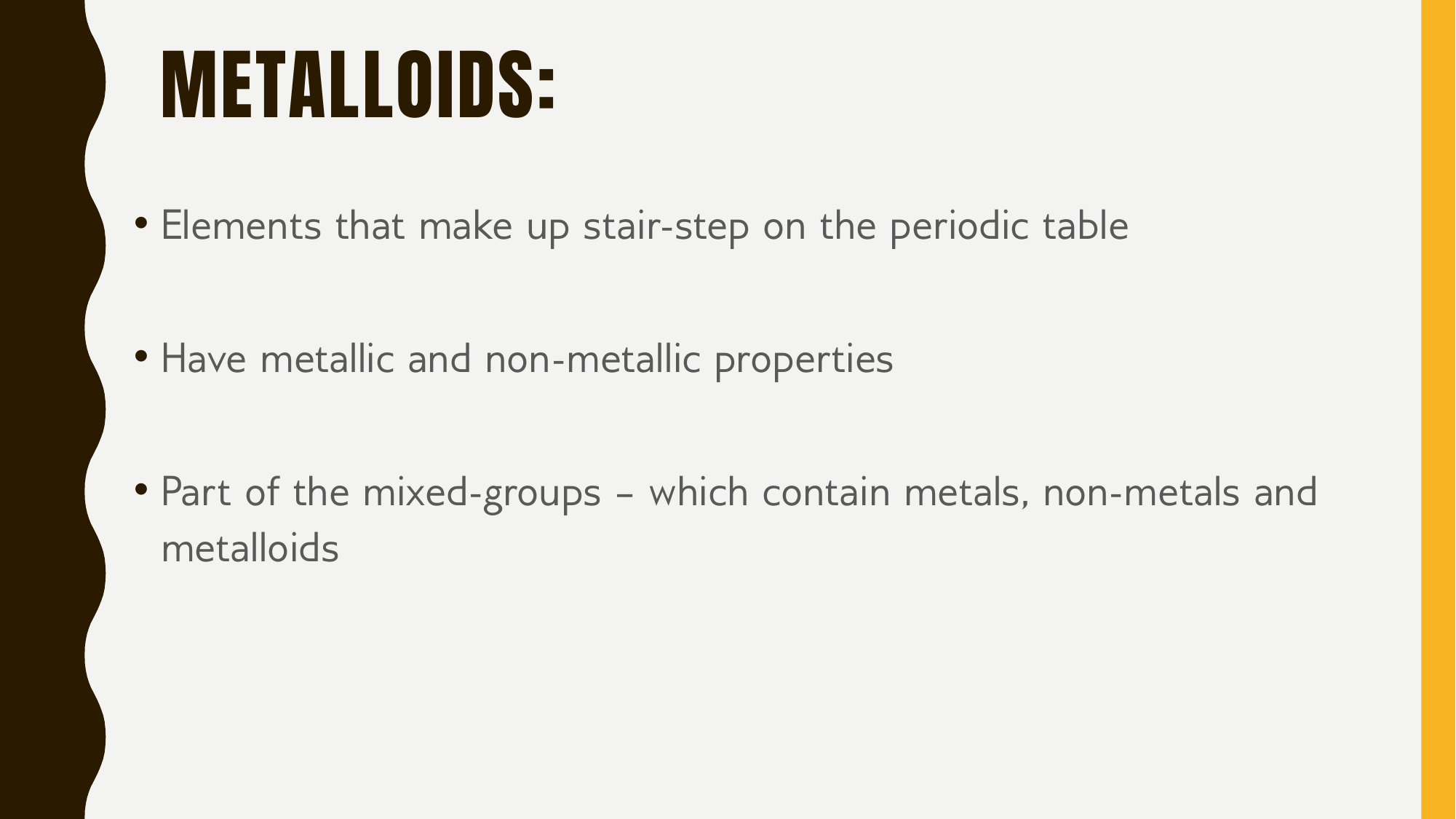

# Metalloids:
Elements that make up stair-step on the periodic table

Have metallic and non-metallic properties

Part of the mixed-groups – which contain metals, non-metals and metalloids